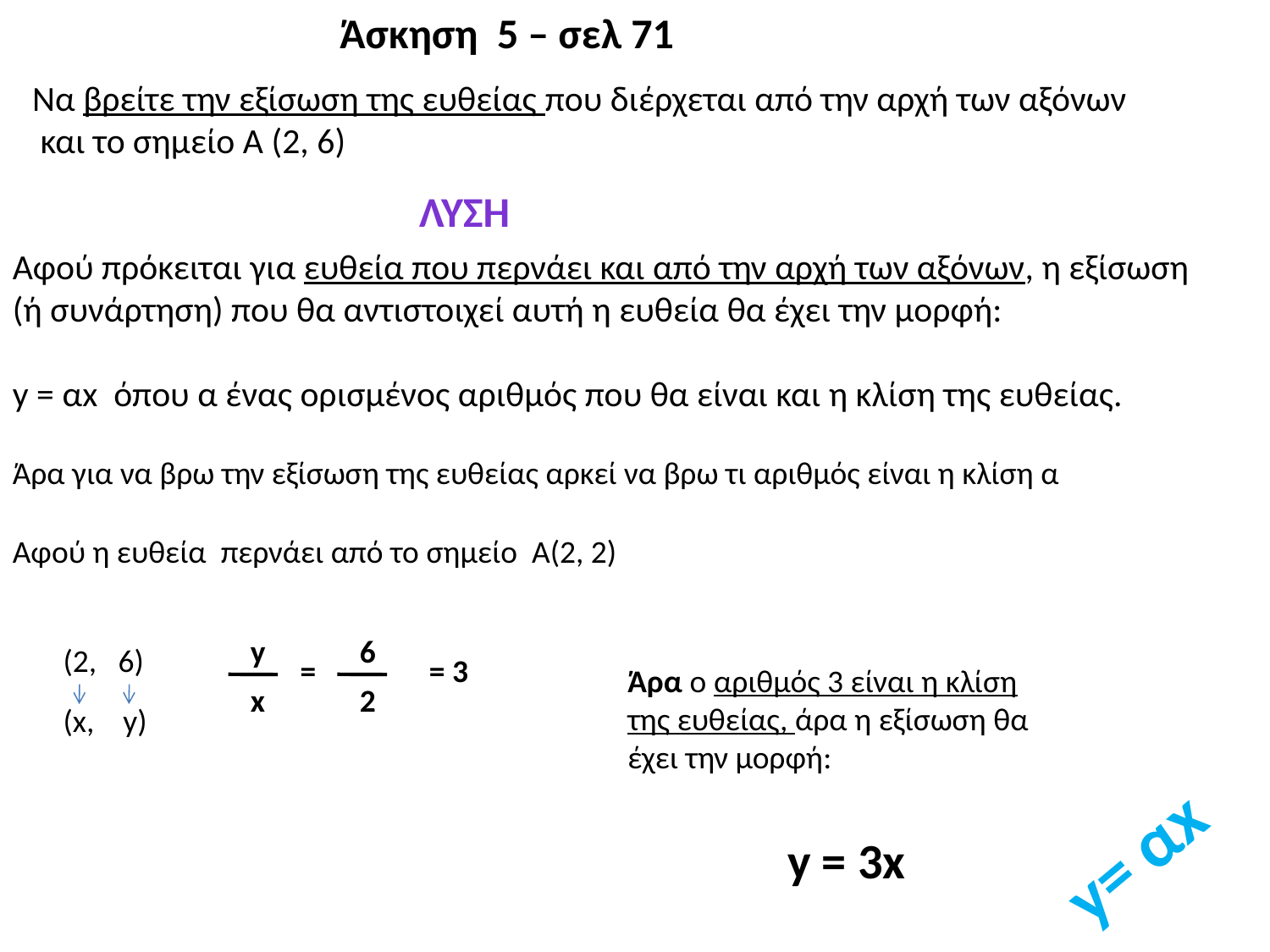

Άσκηση  5 – σελ 71
Να βρείτε την εξίσωση της ευθείας που διέρχεται από την αρχή των αξόνων  και το σημείο Α (2, 6)
ΛΥΣΗ
Αφού πρόκειται για ευθεία που περνάει και από την αρχή των αξόνων, η εξίσωση (ή συνάρτηση) που θα αντιστοιχεί αυτή η ευθεία θα έχει την μορφή:

y = αx  όπου α ένας ορισμένος αριθμός που θα είναι και η κλίση της ευθείας.
Άρα για να βρω την εξίσωση της ευθείας αρκεί να βρω τι αριθμός είναι η κλίση α
Αφού η ευθεία  περνάει από το σημείο  Α(2, 2)
y
6
(2,   6)
=
= 3
Άρα ο αριθμός 3 είναι η κλίση της ευθείας, άρα η εξίσωση θα έχει την μορφή:
x
2
(x,    y)
y= αx
y = 3x